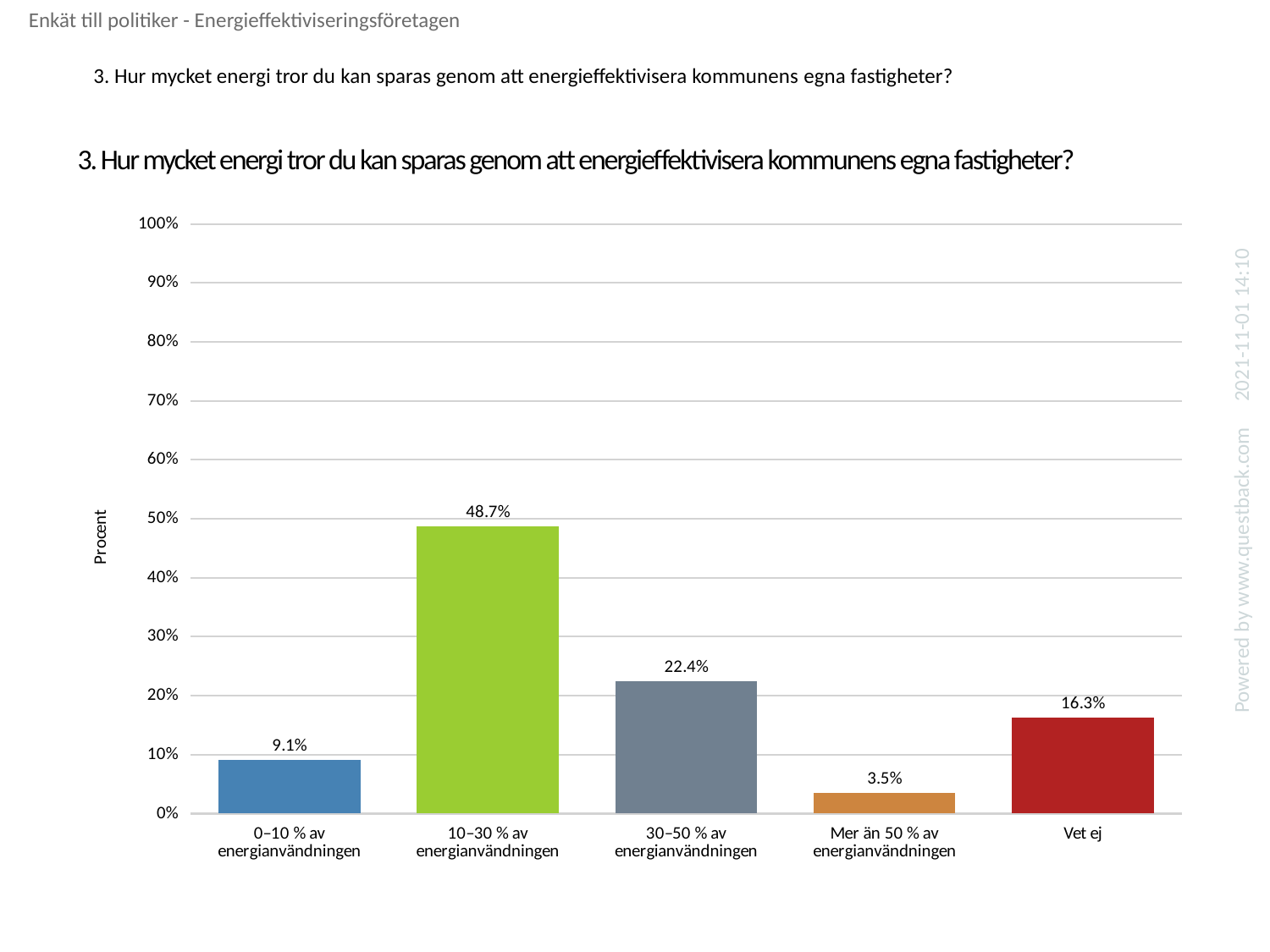

Enkät till politiker - Energieffektiviseringsföretagen
3. Hur mycket energi tror du kan sparas genom att energieffektivisera kommunens egna fastigheter?
# 3. Hur mycket energi tror du kan sparas genom att energieffektivisera kommunens egna fastigheter?

### Chart

| Category | Hur mycket energi tror du kan sparas genom att energieffektivisera kommunens egna fastigheter? |
|---|---|
| 0–10 % av energianvändningen | 0.09099018733273863 |
| 10–30 % av energianvändningen | 0.4870651204281891 |
| 30–50 % av energianvändningen | 0.22390722569134702 |
| Mer än 50 % av energianvändningen | 0.0352363960749331 |
| Vet ej | 0.16280107047279216 |
2021-11-01 14:10
Powered by www.questback.com